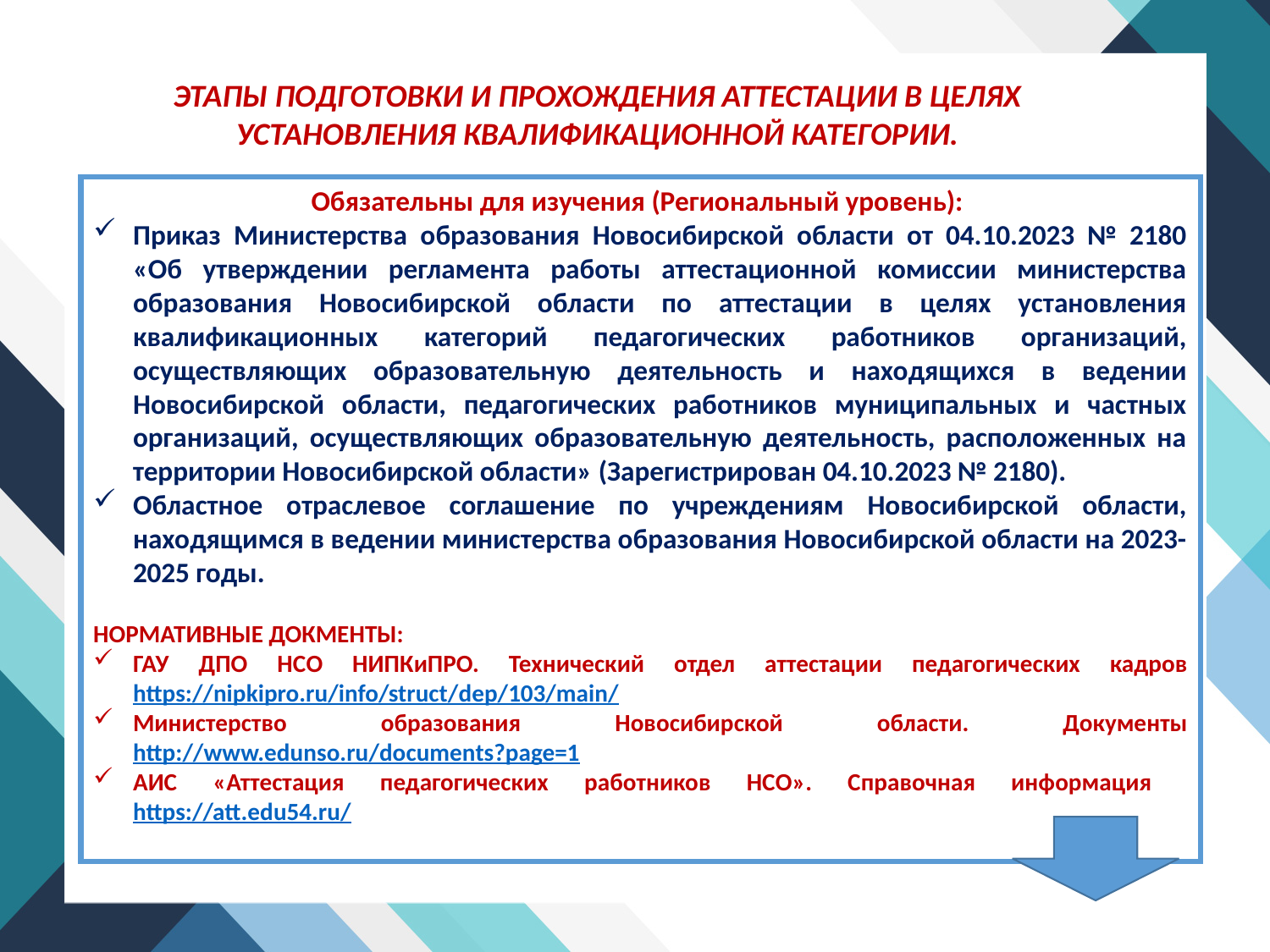

ЭТАПЫ ПОДГОТОВКИ И ПРОХОЖДЕНИЯ АТТЕСТАЦИИ В ЦЕЛЯХ УСТАНОВЛЕНИЯ КВАЛИФИКАЦИОННОЙ КАТЕГОРИИ.
Обязательны для изучения (Региональный уровень):
Приказ Министерства образования Новосибирской области от 04.10.2023 № 2180 «Об утверждении регламента работы аттестационной комиссии министерства образования Новосибирской области по аттестации в целях установления квалификационных категорий педагогических работников организаций, осуществляющих образовательную деятельность и находящихся в ведении Новосибирской области, педагогических работников муниципальных и частных организаций, осуществляющих образовательную деятельность, расположенных на территории Новосибирской области» (Зарегистрирован 04.10.2023 № 2180).
Областное отраслевое соглашение по учреждениям Новосибирской области, находящимся в ведении министерства образования Новосибирской области на 2023-2025 годы.

НОРМАТИВНЫЕ ДОКМЕНТЫ:
ГАУ ДПО НСО НИПКиПРО. Технический отдел аттестации педагогических кадров https://nipkipro.ru/info/struct/dep/103/main/
Министерство образования Новосибирской области. Документы http://www.edunso.ru/documents?page=1
АИС «Аттестация педагогических работников НСО». Справочная информация  https://att.edu54.ru/